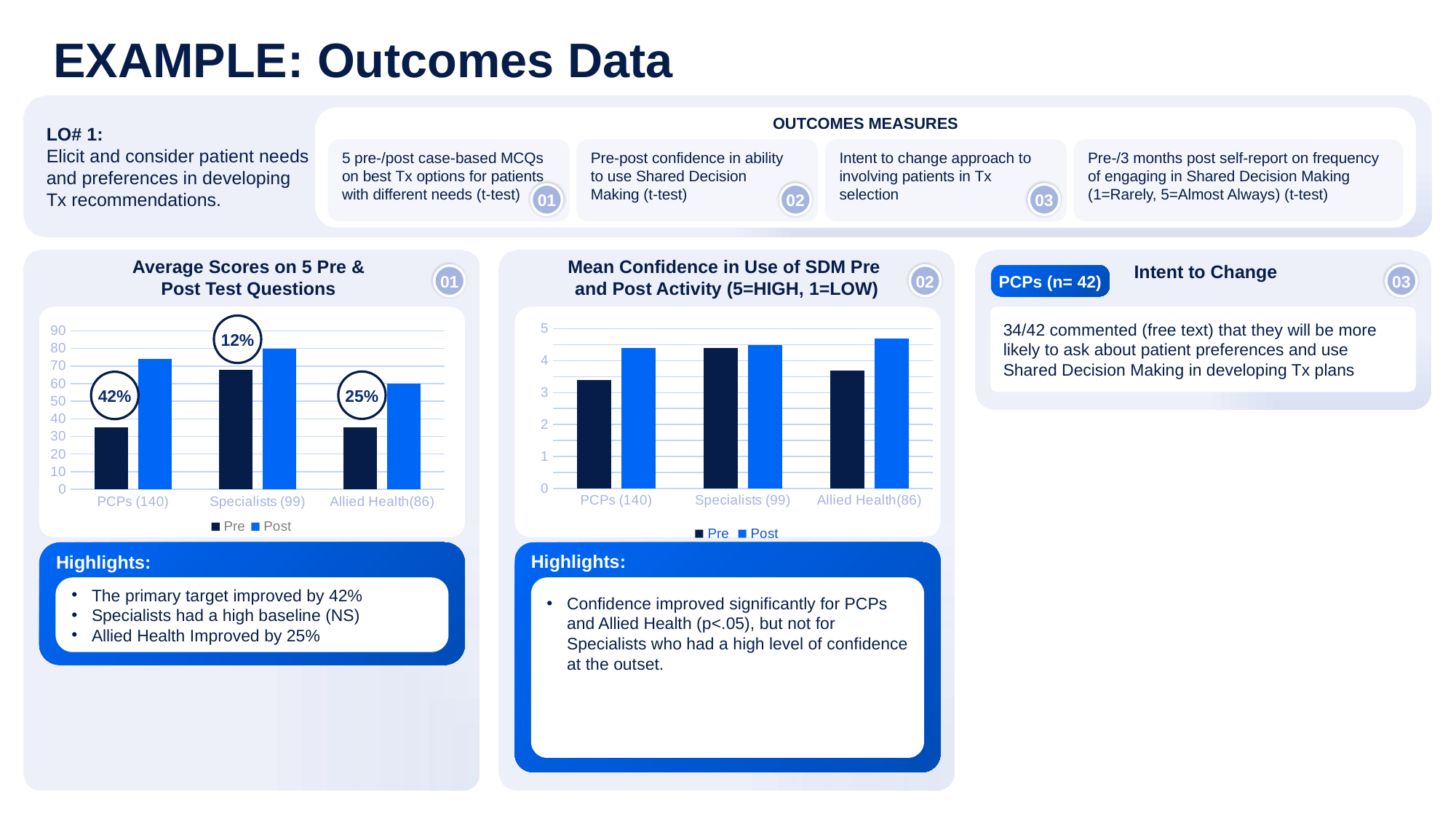

# EXAMPLE: Outcomes Data
LO# 1:
Elicit and consider patient needs and preferences in developing Tx recommendations.
OUTCOMES MEASURES
5 pre-/post case-based MCQs on best Tx options for patients with different needs (t-test)
Pre-post confidence in ability to use Shared Decision Making (t-test)
Intent to change approach to involving patients in Tx selection
Pre-/3 months post self-report on frequency of engaging in Shared Decision Making (1=Rarely, 5=Almost Always) (t-test)
01
02
03
Average Scores on 5 Pre &
Post Test Questions
Intent to Change
Mean Confidence in Use of SDM Pre
and Post Activity (5=HIGH, 1=LOW)
PCPs (n= 42)
01
02
03

### Chart

| Category | Pre | Post |
|---|---|---|
| PCPs (140) | 35.0 | 74.0 |
| Specialists (99) | 68.0 | 80.0 |
| Allied Health(86) | 35.0 | 60.0 |

34/42 commented (free text) that they will be more likely to ask about patient preferences and use Shared Decision Making in developing Tx plans

### Chart

| Category | Pre | Post |
|---|---|---|
| PCPs (140) | 3.4 | 4.4 |
| Specialists (99) | 4.4 | 4.5 |
| Allied Health(86) | 3.7 | 4.7 |
12%
25%
42%
Highlights:
Highlights:
The primary target improved by 42%
Specialists had a high baseline (NS)
Allied Health Improved by 25%
Confidence improved significantly for PCPs and Allied Health (p<.05), but not for Specialists who had a high level of confidence at the outset.